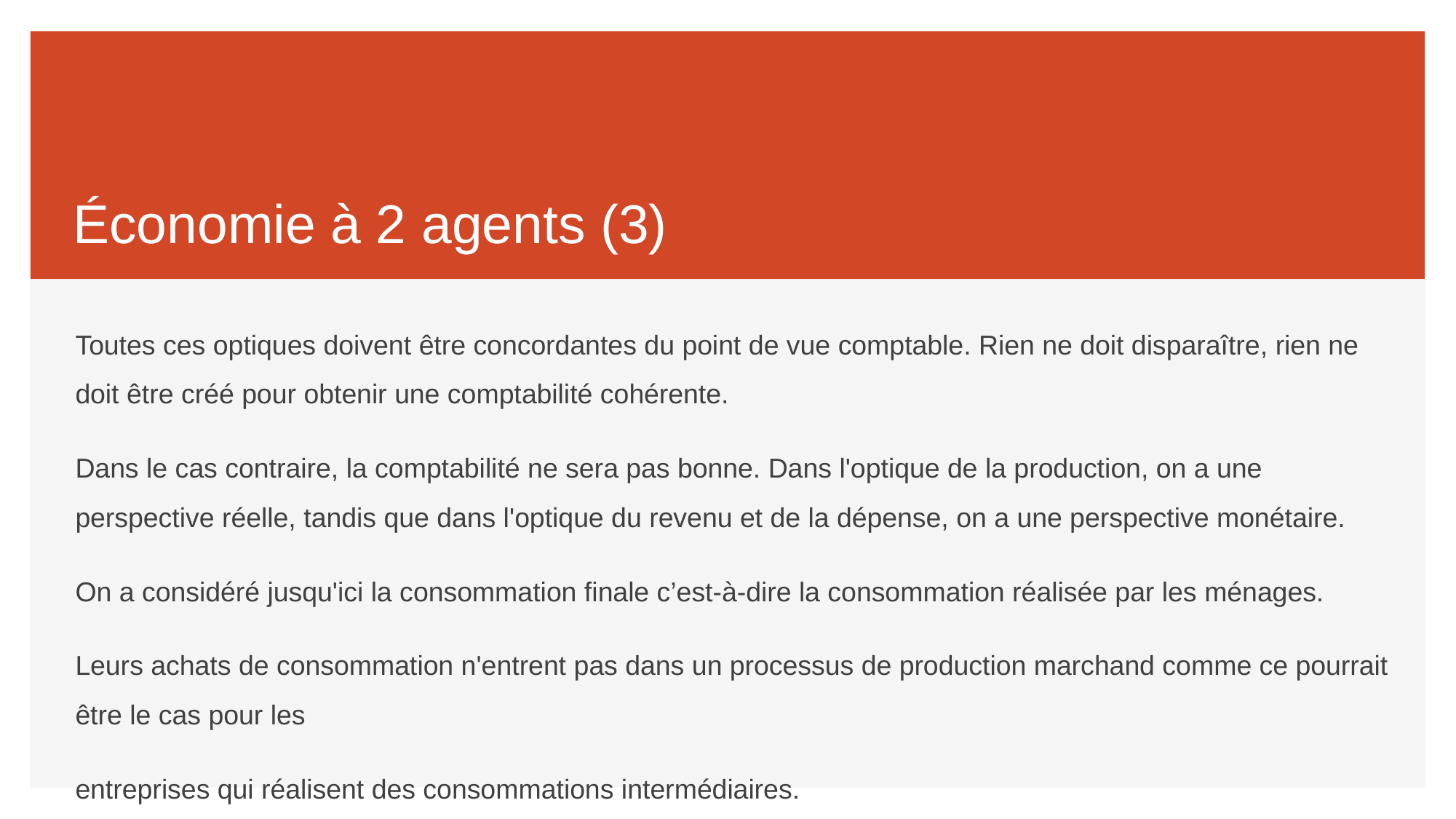

# Économie à 2 agents (3)
Toutes ces optiques doivent être concordantes du point de vue comptable. Rien ne doit disparaître, rien ne doit être créé pour obtenir une comptabilité cohérente.
Dans le cas contraire, la comptabilité ne sera pas bonne. Dans l'optique de la production, on a une perspective réelle, tandis que dans l'optique du revenu et de la dépense, on a une perspective monétaire.
On a considéré jusqu'ici la consommation finale c’est-à-dire la consommation réalisée par les ménages.
Leurs achats de consommation n'entrent pas dans un processus de production marchand comme ce pourrait être le cas pour les
entreprises qui réalisent des consommations intermédiaires.